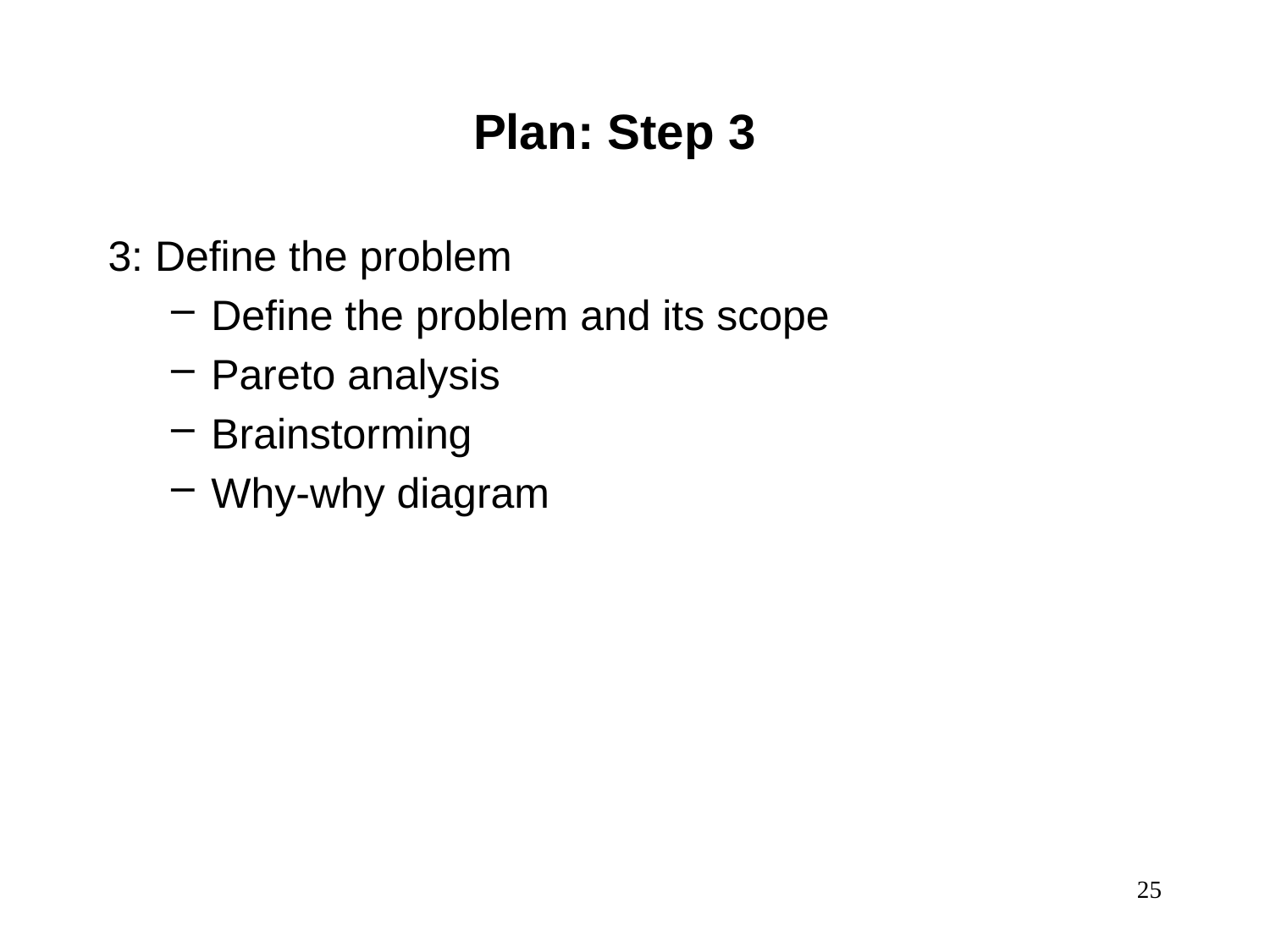

Plan: Step 3
3: Define the problem
Define the problem and its scope
Pareto analysis
Brainstorming
Why-why diagram
25